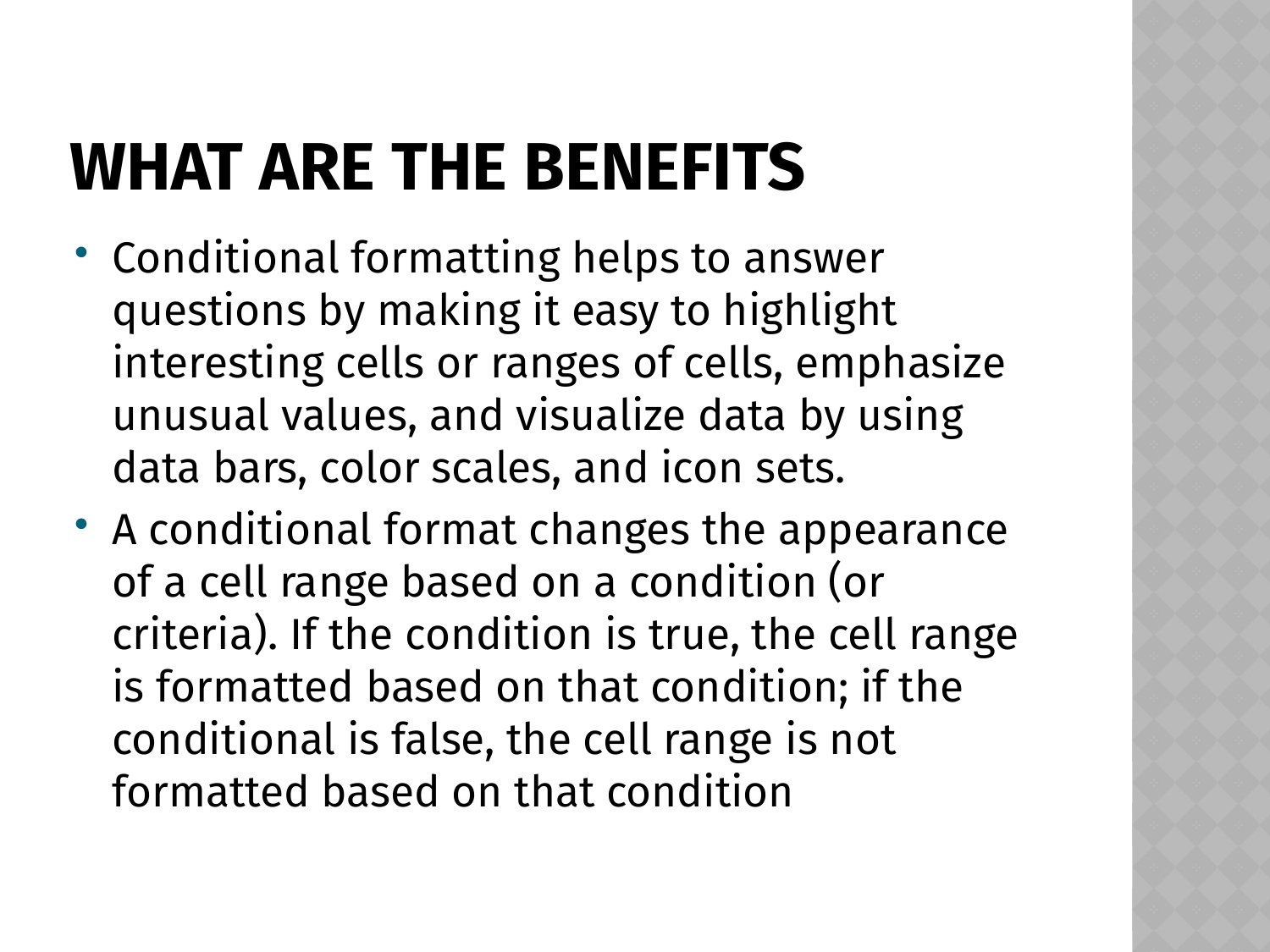

# What are the Benefits
Conditional formatting helps to answer questions by making it easy to highlight interesting cells or ranges of cells, emphasize unusual values, and visualize data by using data bars, color scales, and icon sets.
A conditional format changes the appearance of a cell range based on a condition (or criteria). If the condition is true, the cell range is formatted based on that condition; if the conditional is false, the cell range is not formatted based on that condition